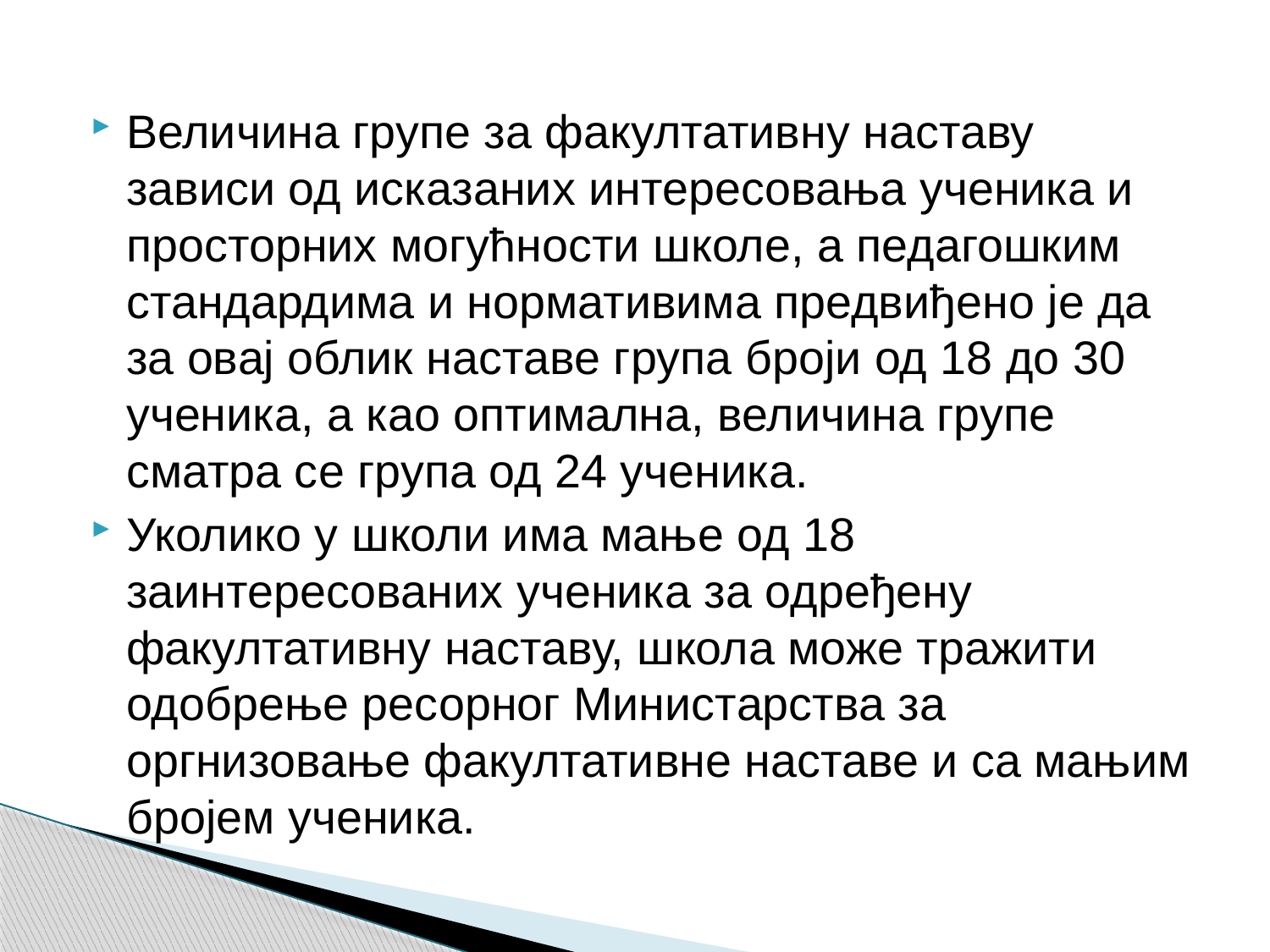

Величина групе за факултативну наставу зависи од исказаних интересовања ученика и просторних могућности школе, а педагошким стандардима и нормативима предвиђено је да за овај облик наставе група броји од 18 до 30 ученика, а као оптимална, величина групе сматра се група од 24 ученика.
Уколико у школи има мање од 18 заинтересованих ученика за одређену факултативну наставу, школа може тражити одобрење ресорног Министарства за оргнизовање факултативне наставе и са мањим бројем ученика.